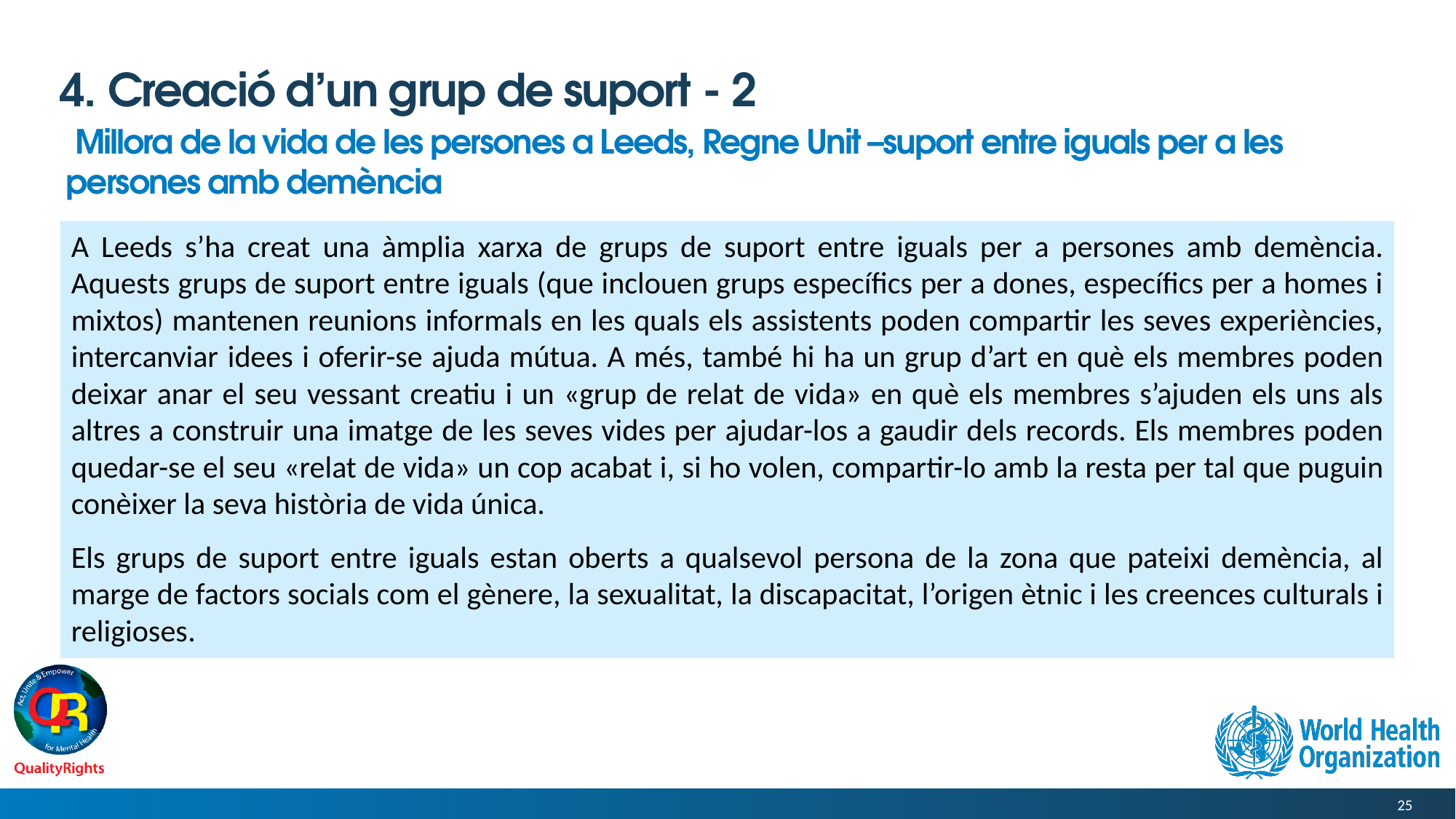

# 4. Creació d’un grup de suport - 2
 Millora de la vida de les persones a Leeds, Regne Unit –suport entre iguals per a les persones amb demència
A Leeds s’ha creat una àmplia xarxa de grups de suport entre iguals per a persones amb demència. Aquests grups de suport entre iguals (que inclouen grups específics per a dones, específics per a homes i mixtos) mantenen reunions informals en les quals els assistents poden compartir les seves experiències, intercanviar idees i oferir-se ajuda mútua. A més, també hi ha un grup d’art en què els membres poden deixar anar el seu vessant creatiu i un «grup de relat de vida» en què els membres s’ajuden els uns als altres a construir una imatge de les seves vides per ajudar-los a gaudir dels records. Els membres poden quedar-se el seu «relat de vida» un cop acabat i, si ho volen, compartir-lo amb la resta per tal que puguin conèixer la seva història de vida única.
Els grups de suport entre iguals estan oberts a qualsevol persona de la zona que pateixi demència, al marge de factors socials com el gènere, la sexualitat, la discapacitat, l’origen ètnic i les creences culturals i religioses.